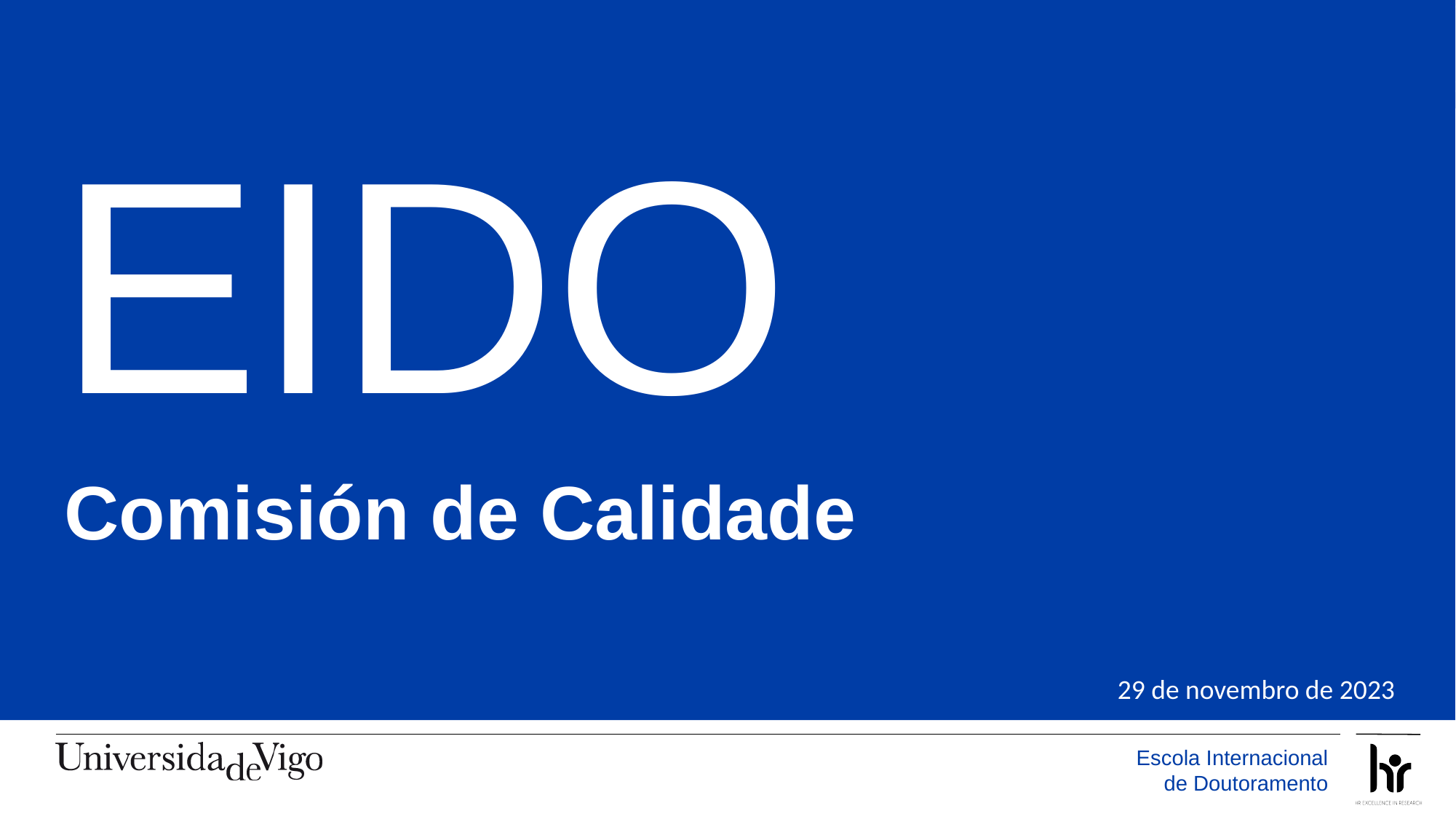

EIDO
Comisión de Calidade
29 de novembro de 2023